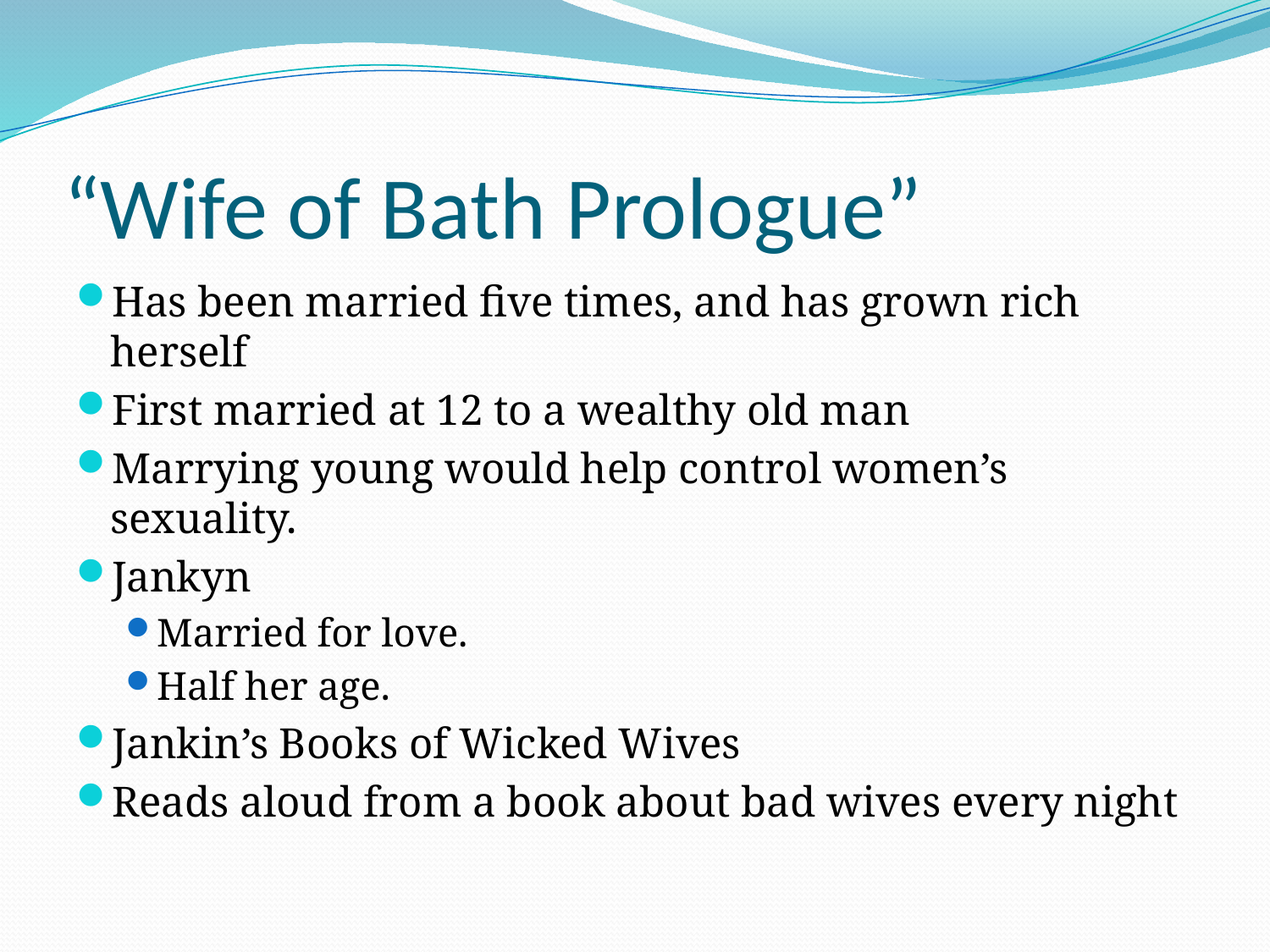

# “Wife of Bath Prologue”
Has been married five times, and has grown rich herself
First married at 12 to a wealthy old man
Marrying young would help control women’s sexuality.
Jankyn
Married for love.
Half her age.
Jankin’s Books of Wicked Wives
Reads aloud from a book about bad wives every night